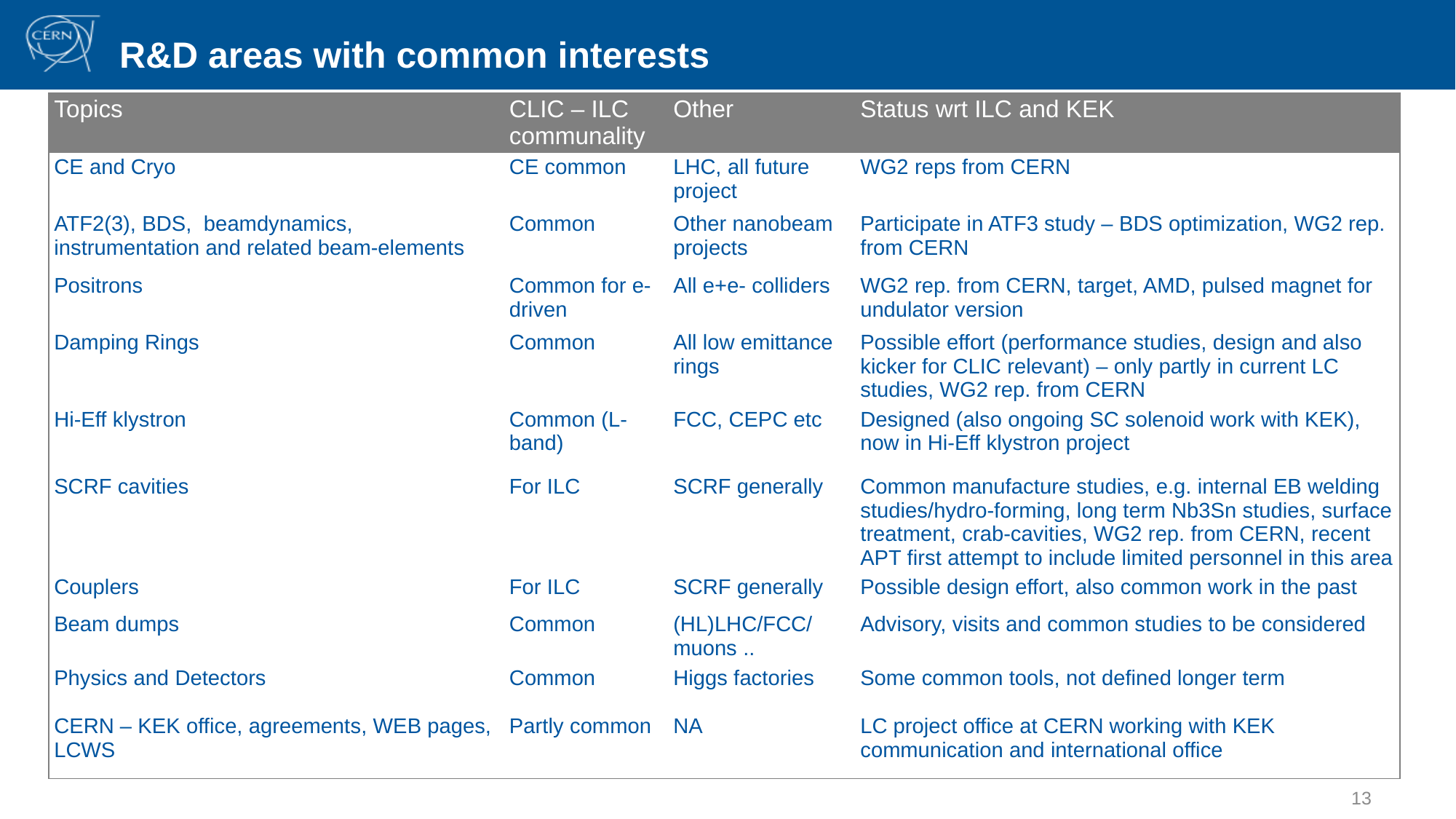

R&D areas with common interests
| Topics | CLIC – ILC communality | Other | Status wrt ILC and KEK |
| --- | --- | --- | --- |
| CE and Cryo | CE common | LHC, all future project | WG2 reps from CERN |
| ATF2(3), BDS, beamdynamics, instrumentation and related beam-elements | Common | Other nanobeam projects | Participate in ATF3 study – BDS optimization, WG2 rep. from CERN |
| Positrons | Common for e-driven | All e+e- colliders | WG2 rep. from CERN, target, AMD, pulsed magnet for undulator version |
| Damping Rings | Common | All low emittance rings | Possible effort (performance studies, design and also kicker for CLIC relevant) – only partly in current LC studies, WG2 rep. from CERN |
| Hi-Eff klystron | Common (L-band) | FCC, CEPC etc | Designed (also ongoing SC solenoid work with KEK), now in Hi-Eff klystron project |
| SCRF cavities | For ILC | SCRF generally | Common manufacture studies, e.g. internal EB welding studies/hydro-forming, long term Nb3Sn studies, surface treatment, crab-cavities, WG2 rep. from CERN, recent APT first attempt to include limited personnel in this area |
| Couplers | For ILC | SCRF generally | Possible design effort, also common work in the past |
| Beam dumps | Common | (HL)LHC/FCC/muons .. | Advisory, visits and common studies to be considered |
| Physics and Detectors | Common | Higgs factories | Some common tools, not defined longer term |
| CERN – KEK office, agreements, WEB pages, LCWS | Partly common | NA | LC project office at CERN working with KEK communication and international office |
13